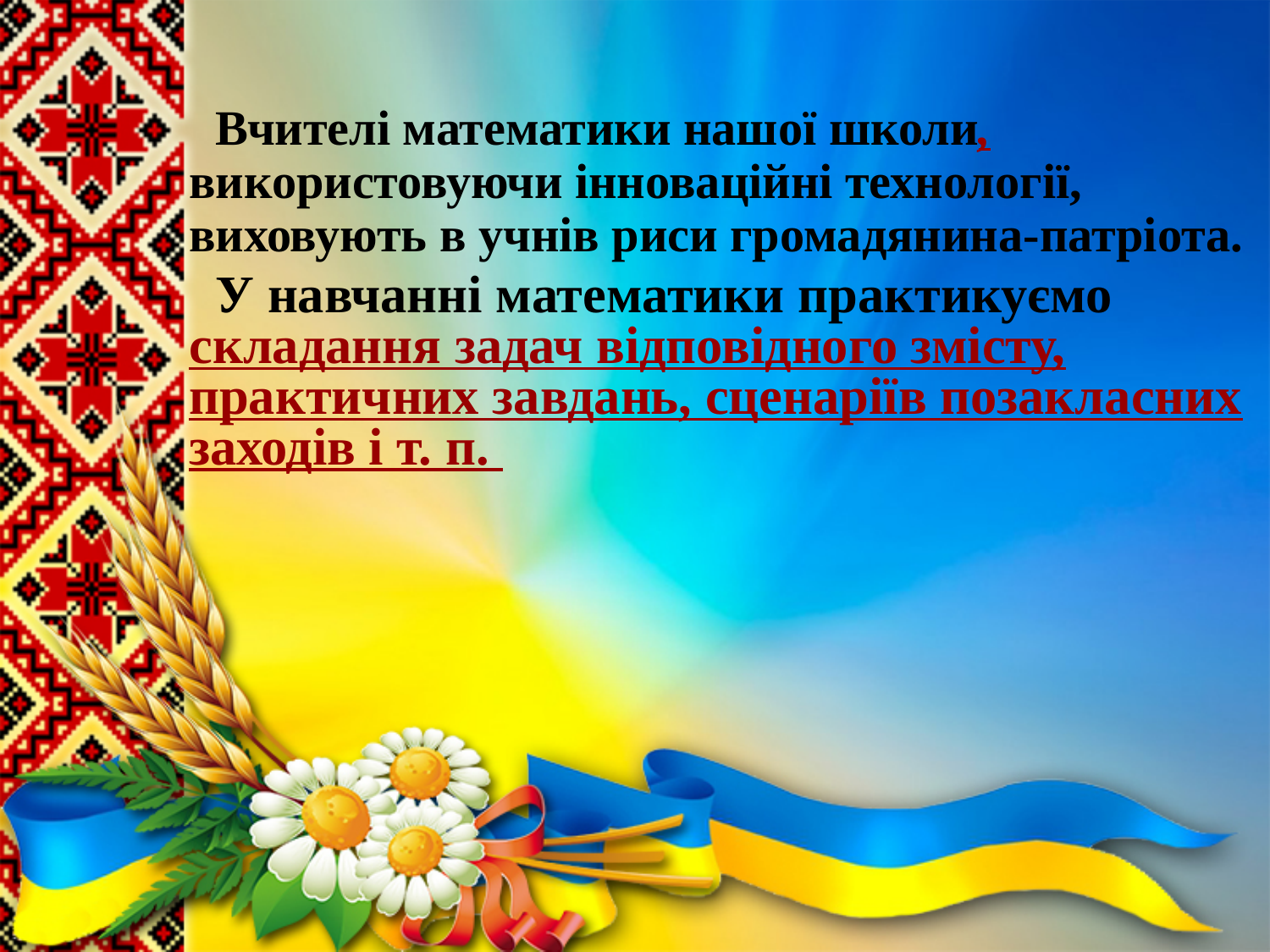

Вчителі математики нашої школи, використовуючи інноваційні технології, виховують в учнів риси громадянина-патріота.
У навчанні математики практикуємо складання задач відповідного змісту, практичних завдань, сценаріїв позакласних заходів і т. п.